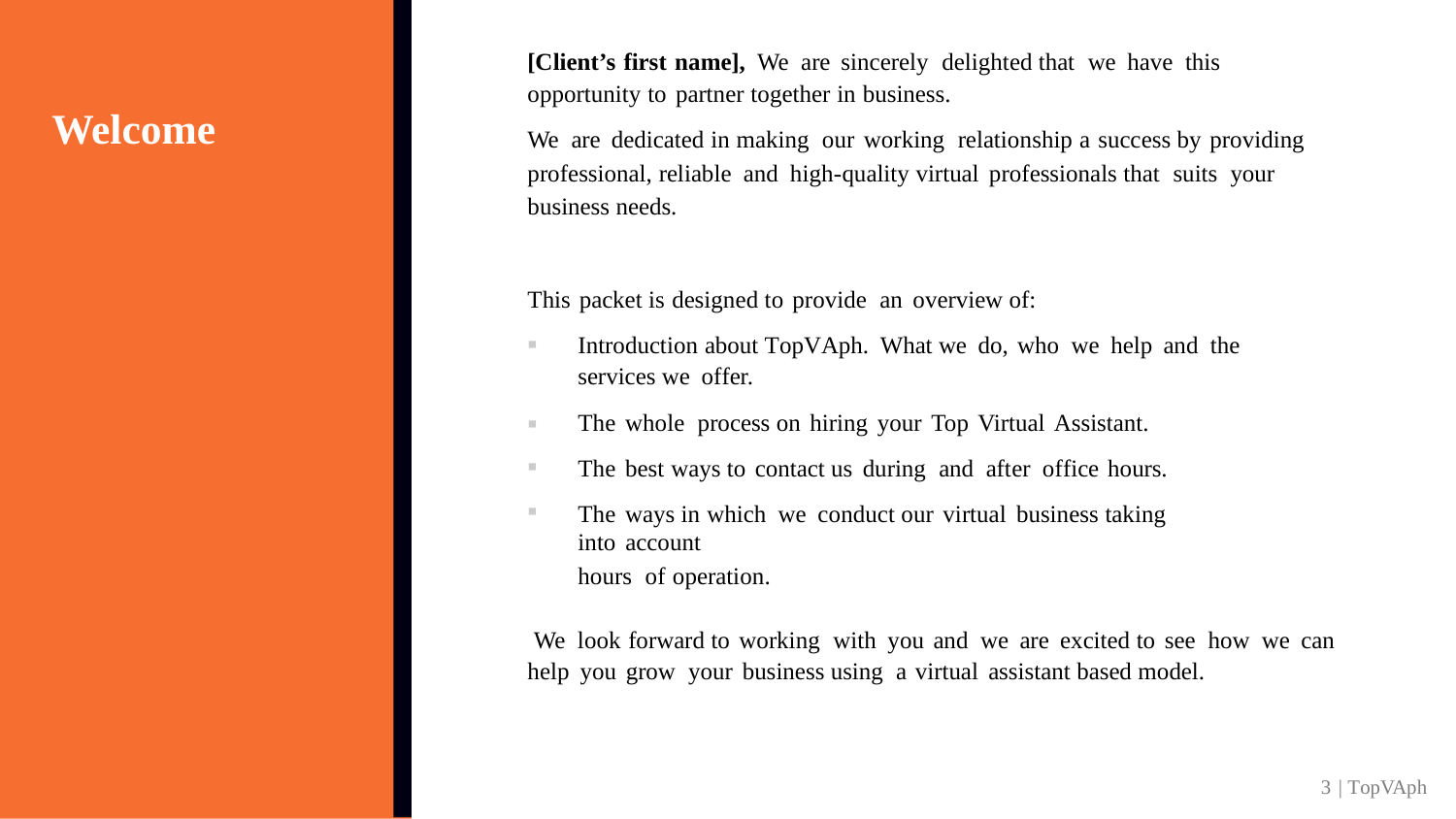

[Client’s first name], We  are sincerely  delighted that  we have  this
opportunity to partner together in business.
We  are dedicated in making  our working  relationship a success by providing
professional, reliable and high-quality virtual professionals that  suits  your
business needs.
Welcome
This packet is designed to provide  an overview of:
▪
Introduction about TopVAph. What we do, who  we help and the
services we offer.
The whole  process on hiring your Top Virtual Assistant.
The best ways to contact us during  and  after  office hours.
The ways in which we conduct our virtual business taking  into account
hours  of operation.
▪
▪
▪
We  look forward to working  with you and  we are excited to see  how we can
help you grow  your business using  a virtual assistant based model.
3 | TopVAph